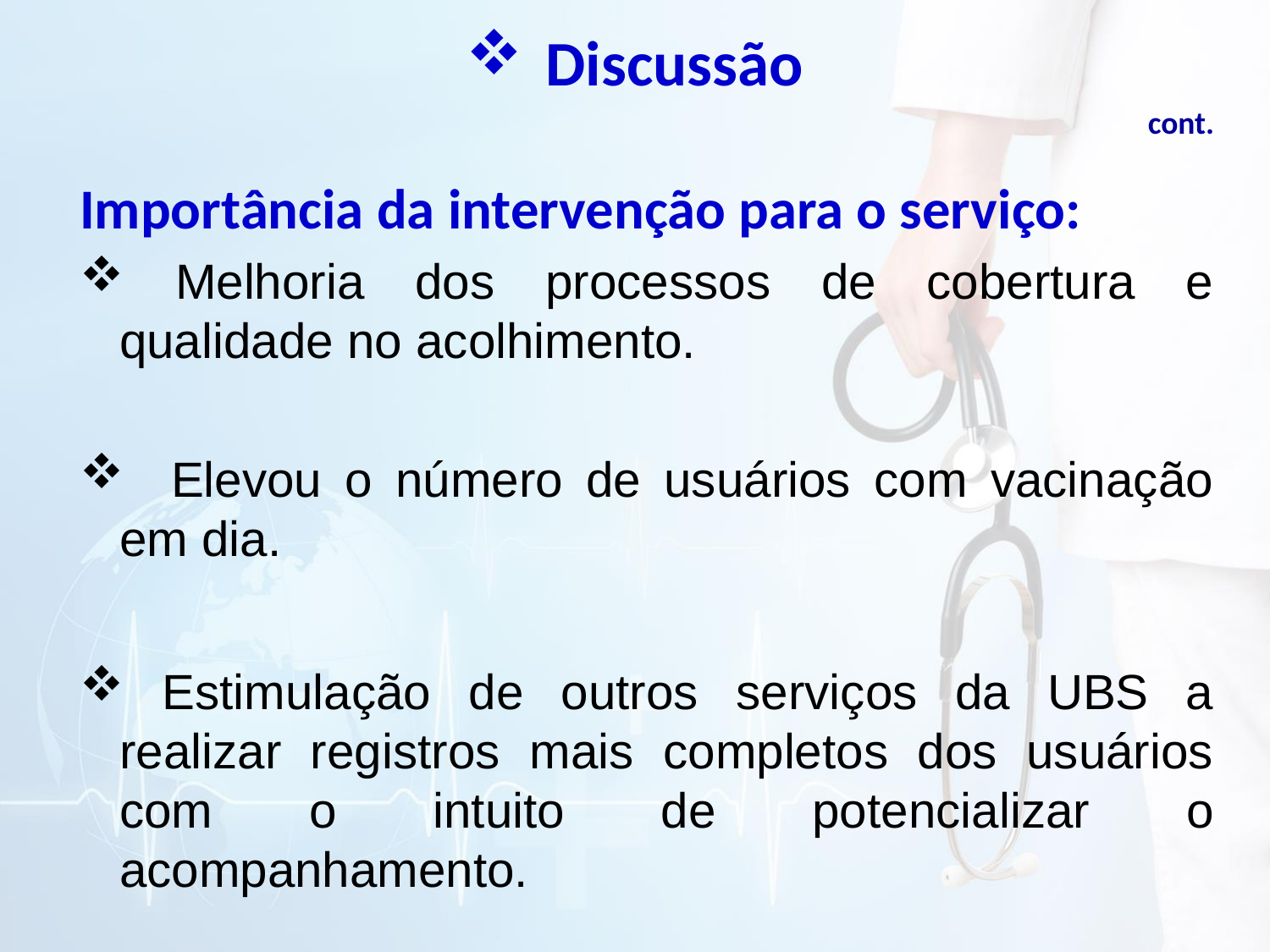

# Discussão
cont.
Importância da intervenção para o serviço:
 Melhoria dos processos de cobertura e qualidade no acolhimento.

  Elevou o número de usuários com vacinação em dia.

 Estimulação de outros serviços da UBS a realizar registros mais completos dos usuários com o intuito de potencializar o acompanhamento.